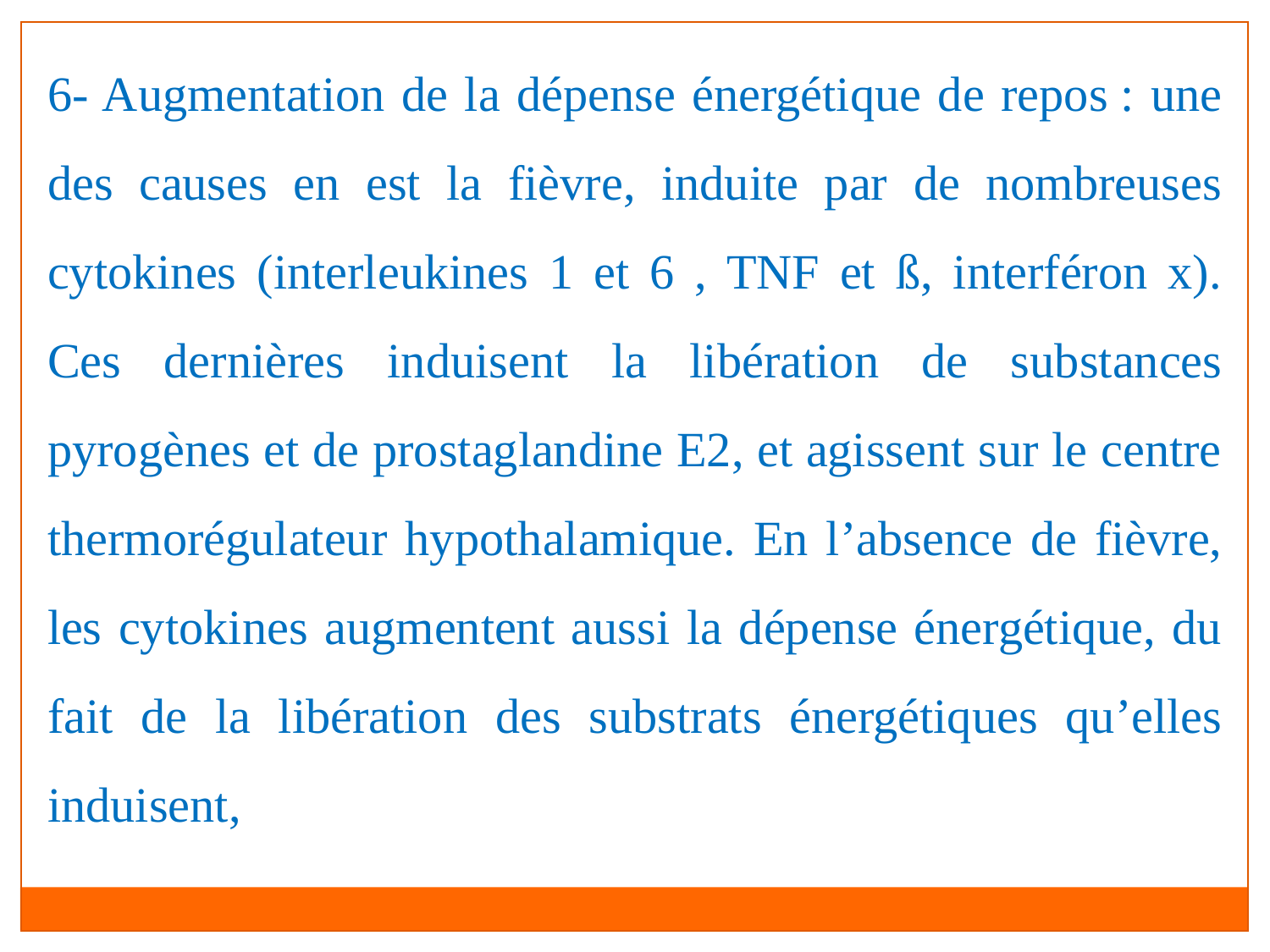

6- Augmentation de la dépense énergétique de repos : une des causes en est la fièvre, induite par de nombreuses cytokines (interleukines 1 et 6 , TNF et ß, interféron x). Ces dernières induisent la libération de substances pyrogènes et de prostaglandine E2, et agissent sur le centre thermorégulateur hypothalamique. En l’absence de fièvre, les cytokines augmentent aussi la dépense énergétique, du fait de la libération des substrats énergétiques qu’elles induisent,